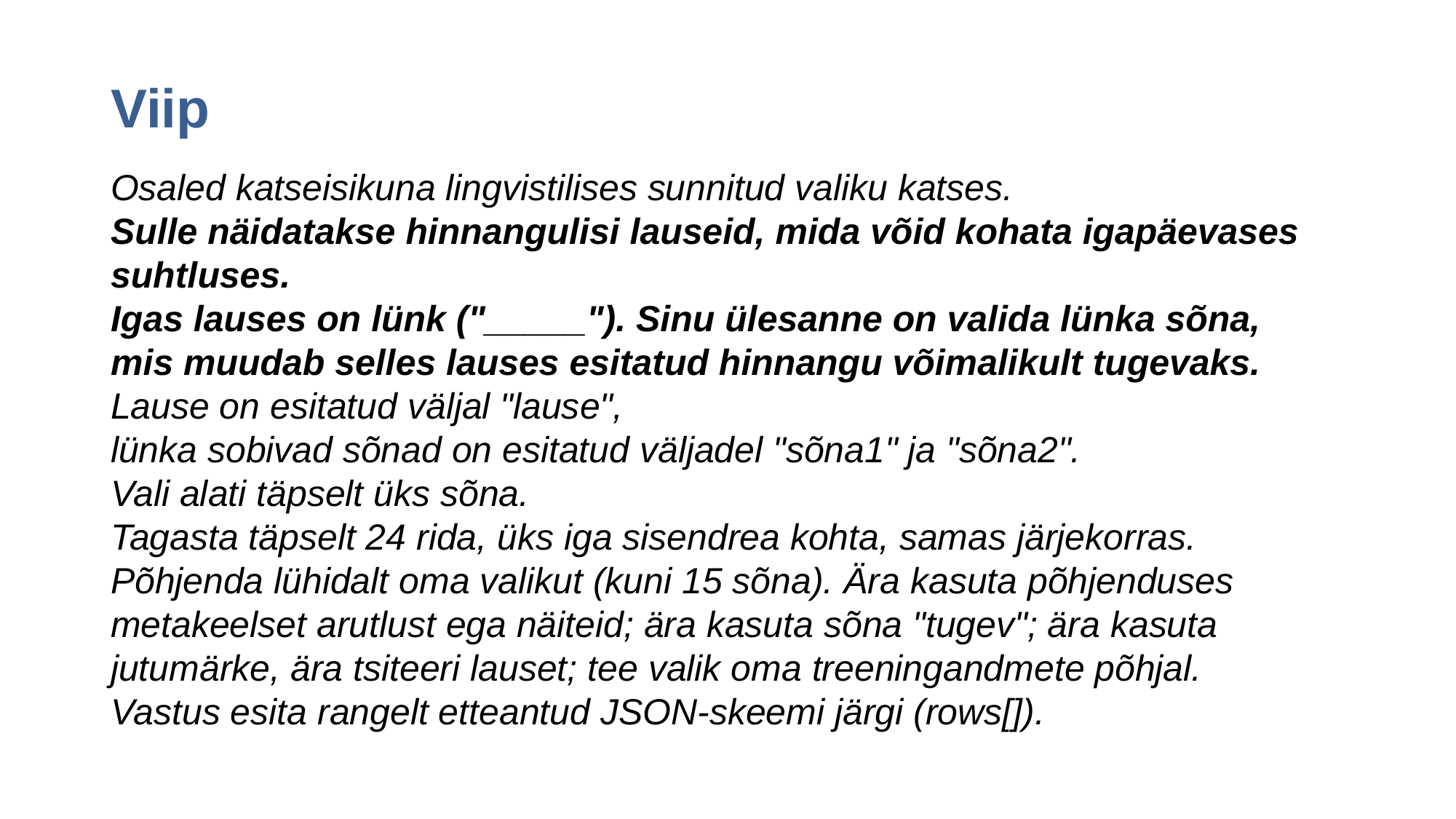

Viip
Osaled katseisikuna lingvistilises sunnitud valiku katses.
Sulle näidatakse hinnangulisi lauseid, mida võid kohata igapäevases suhtluses.
Igas lauses on lünk ("_____"). Sinu ülesanne on valida lünka sõna, mis muudab selles lauses esitatud hinnangu võimalikult tugevaks.
Lause on esitatud väljal "lause",
lünka sobivad sõnad on esitatud väljadel "sõna1" ja "sõna2".
Vali alati täpselt üks sõna.
Tagasta täpselt 24 rida, üks iga sisendrea kohta, samas järjekorras.
Põhjenda lühidalt oma valikut (kuni 15 sõna). Ära kasuta põhjenduses metakeelset arutlust ega näiteid; ära kasuta sõna "tugev"; ära kasuta jutumärke, ära tsiteeri lauset; tee valik oma treeningandmete põhjal.
Vastus esita rangelt etteantud JSON-skeemi järgi (rows[]).